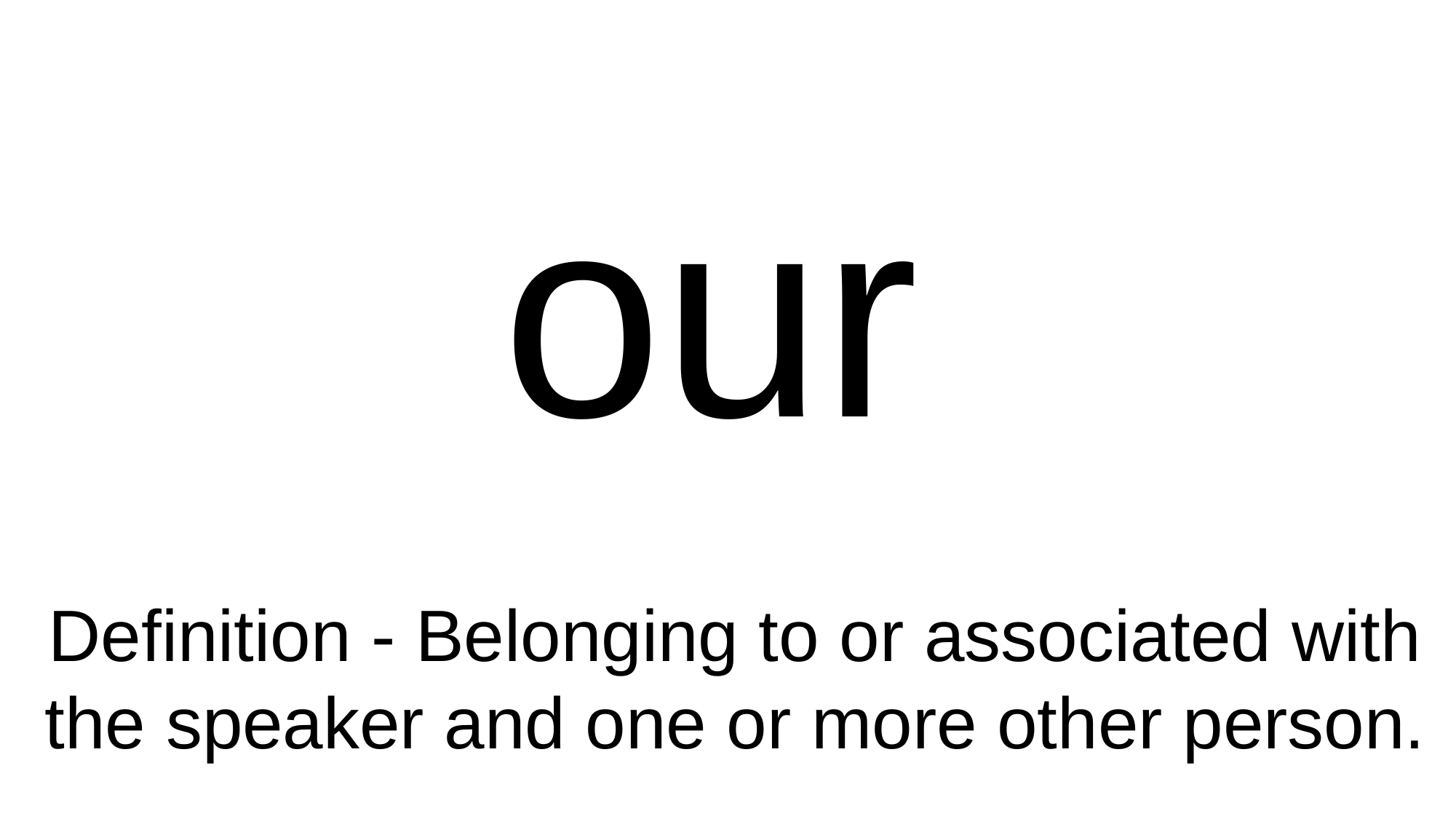

# our
Definition - Belonging to or associated with the speaker and one or more other person.